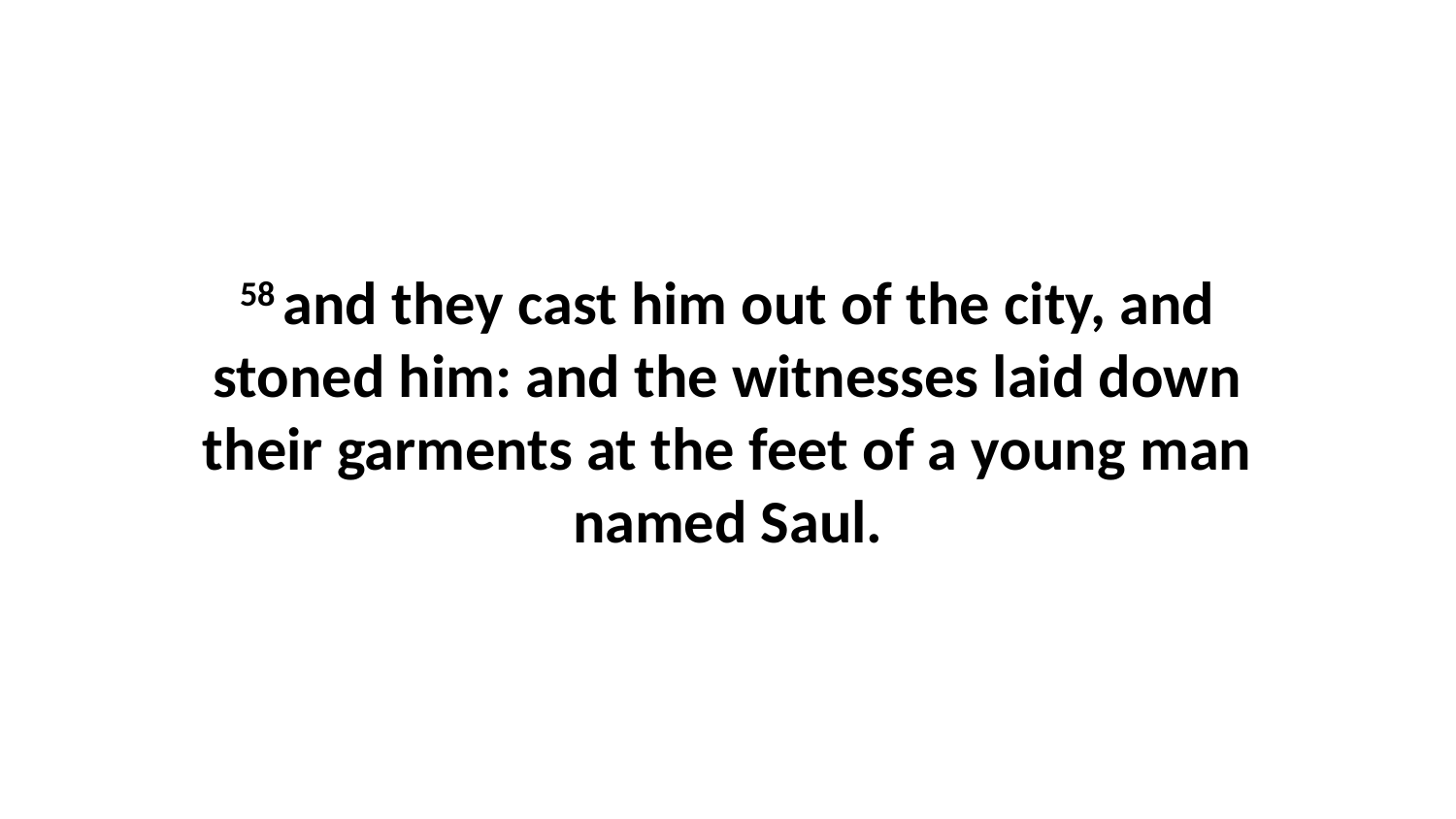

58 and they cast him out of the city, and stoned him: and the witnesses laid down their garments at the feet of a young man named Saul.